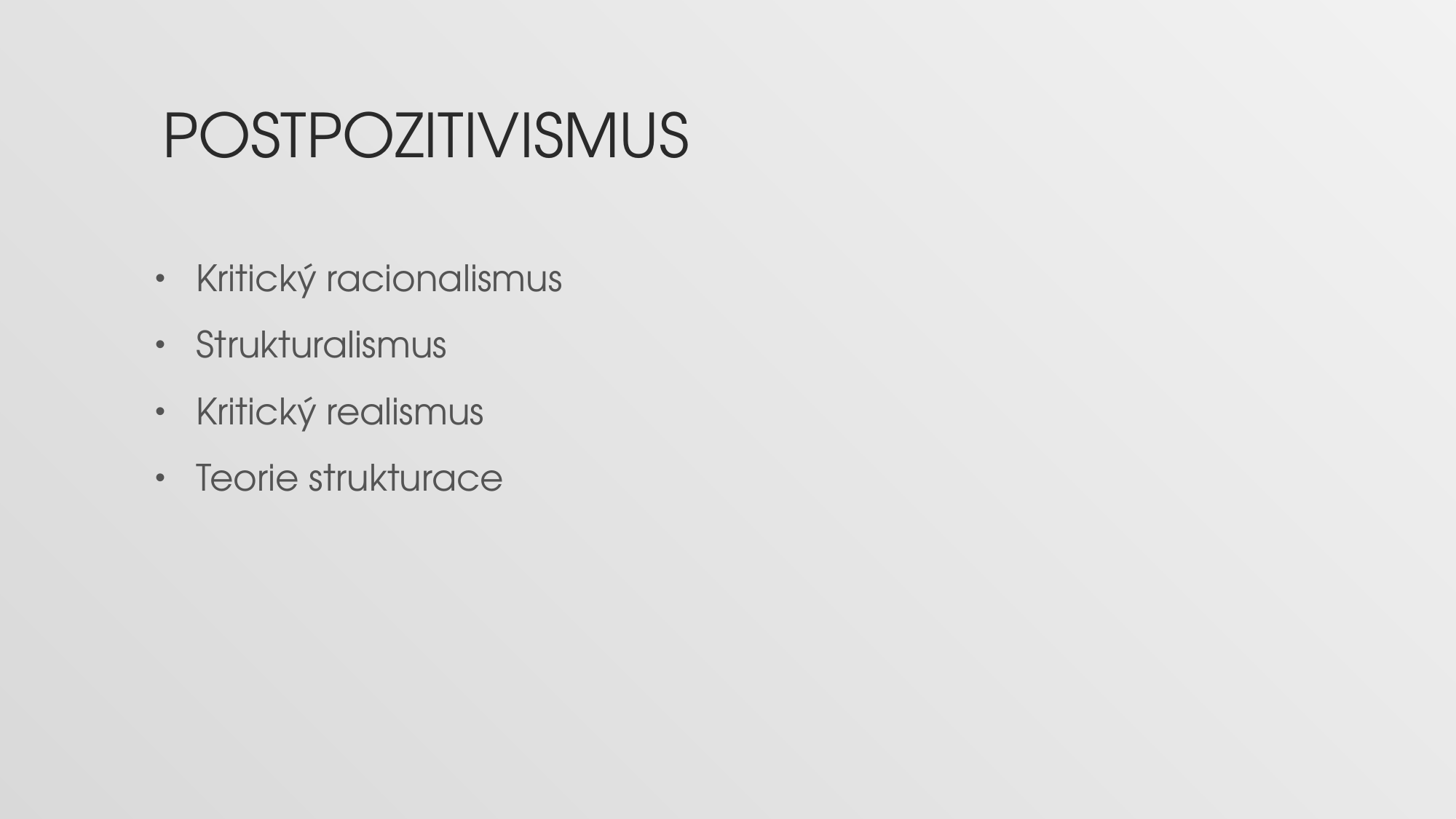

Postpozitivismus
Kritický racionalismus
Strukturalismus
Kritický realismus
Teorie strukturace